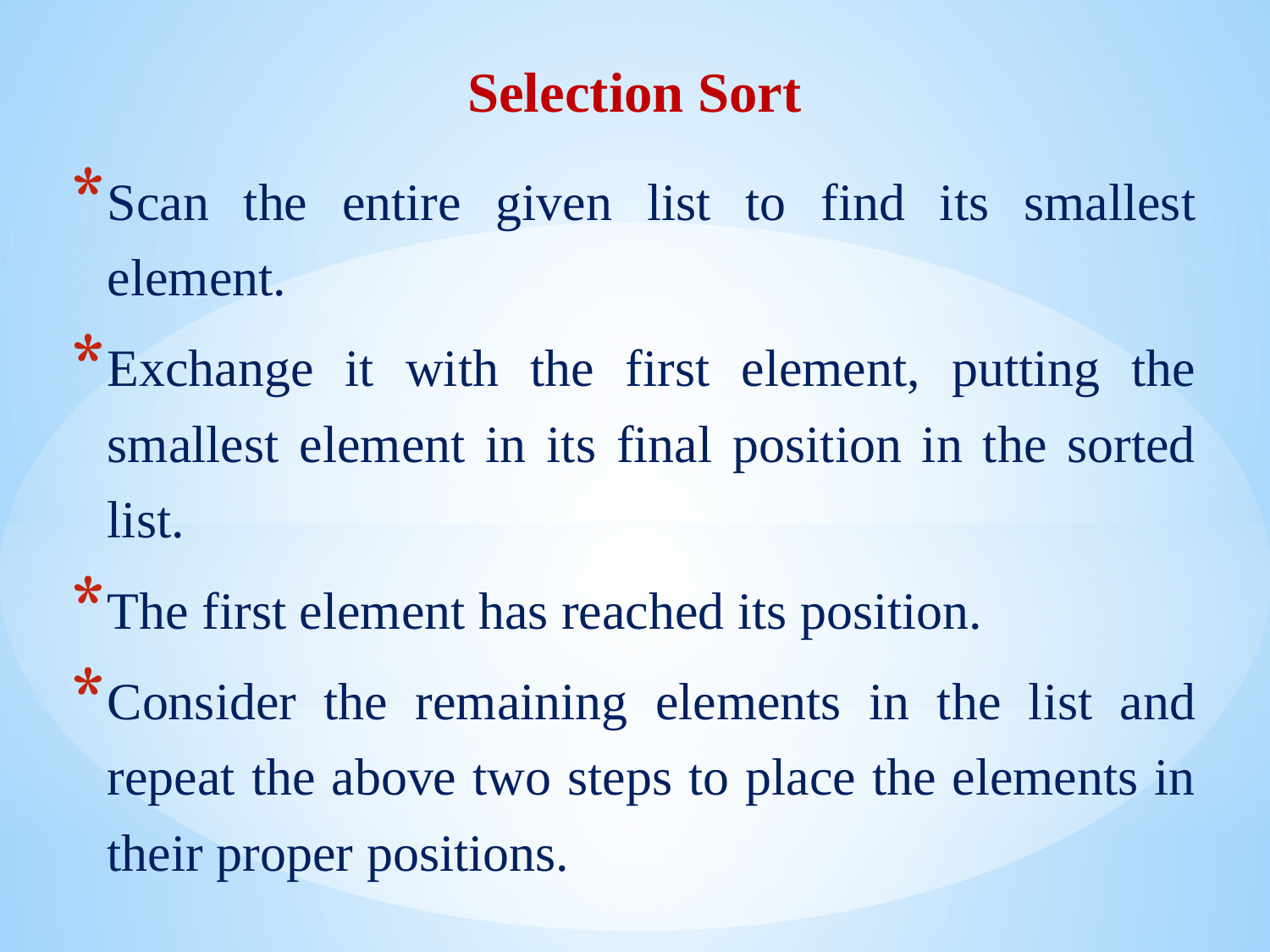

Selection Sort
Scan the entire given list to find its smallest element.
Exchange it with the first element, putting the smallest element in its final position in the sorted list.
The first element has reached its position.
Consider the remaining elements in the list and repeat the above two steps to place the elements in their proper positions.